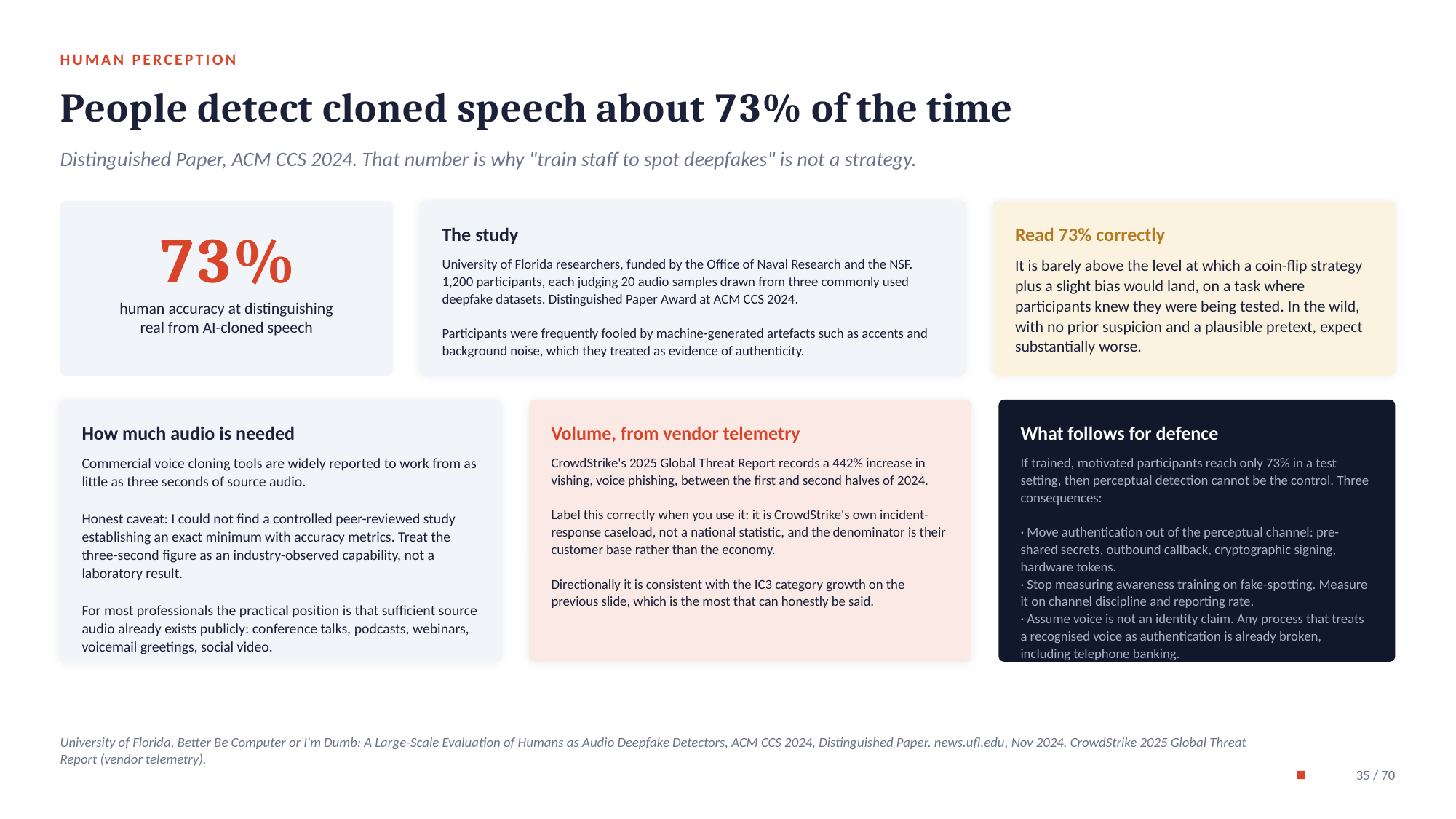

HUMAN PERCEPTION
People detect cloned speech about 73% of the time
Distinguished Paper, ACM CCS 2024. That number is why "train staff to spot deepfakes" is not a strategy.

73%
The study
Read 73% correctly
University of Florida researchers, funded by the Office of Naval Research and the NSF. 1,200 participants, each judging 20 audio samples drawn from three commonly used deepfake datasets. Distinguished Paper Award at ACM CCS 2024.

Participants were frequently fooled by machine-generated artefacts such as accents and background noise, which they treated as evidence of authenticity.
It is barely above the level at which a coin-flip strategy plus a slight bias would land, on a task where participants knew they were being tested. In the wild, with no prior suspicion and a plausible pretext, expect substantially worse.
human accuracy at distinguishing
real from AI-cloned speech

How much audio is needed
Volume, from vendor telemetry
What follows for defence
Commercial voice cloning tools are widely reported to work from as little as three seconds of source audio.

Honest caveat: I could not find a controlled peer-reviewed study establishing an exact minimum with accuracy metrics. Treat the three-second figure as an industry-observed capability, not a laboratory result.

For most professionals the practical position is that sufficient source audio already exists publicly: conference talks, podcasts, webinars, voicemail greetings, social video.
CrowdStrike's 2025 Global Threat Report records a 442% increase in vishing, voice phishing, between the first and second halves of 2024.

Label this correctly when you use it: it is CrowdStrike's own incident-response caseload, not a national statistic, and the denominator is their customer base rather than the economy.

Directionally it is consistent with the IC3 category growth on the previous slide, which is the most that can honestly be said.
If trained, motivated participants reach only 73% in a test setting, then perceptual detection cannot be the control. Three consequences:

· Move authentication out of the perceptual channel: pre-shared secrets, outbound callback, cryptographic signing, hardware tokens.
· Stop measuring awareness training on fake-spotting. Measure it on channel discipline and reporting rate.
· Assume voice is not an identity claim. Any process that treats a recognised voice as authentication is already broken, including telephone banking.
University of Florida, Better Be Computer or I'm Dumb: A Large-Scale Evaluation of Humans as Audio Deepfake Detectors, ACM CCS 2024, Distinguished Paper. news.ufl.edu, Nov 2024. CrowdStrike 2025 Global Threat Report (vendor telemetry).
35 / 70